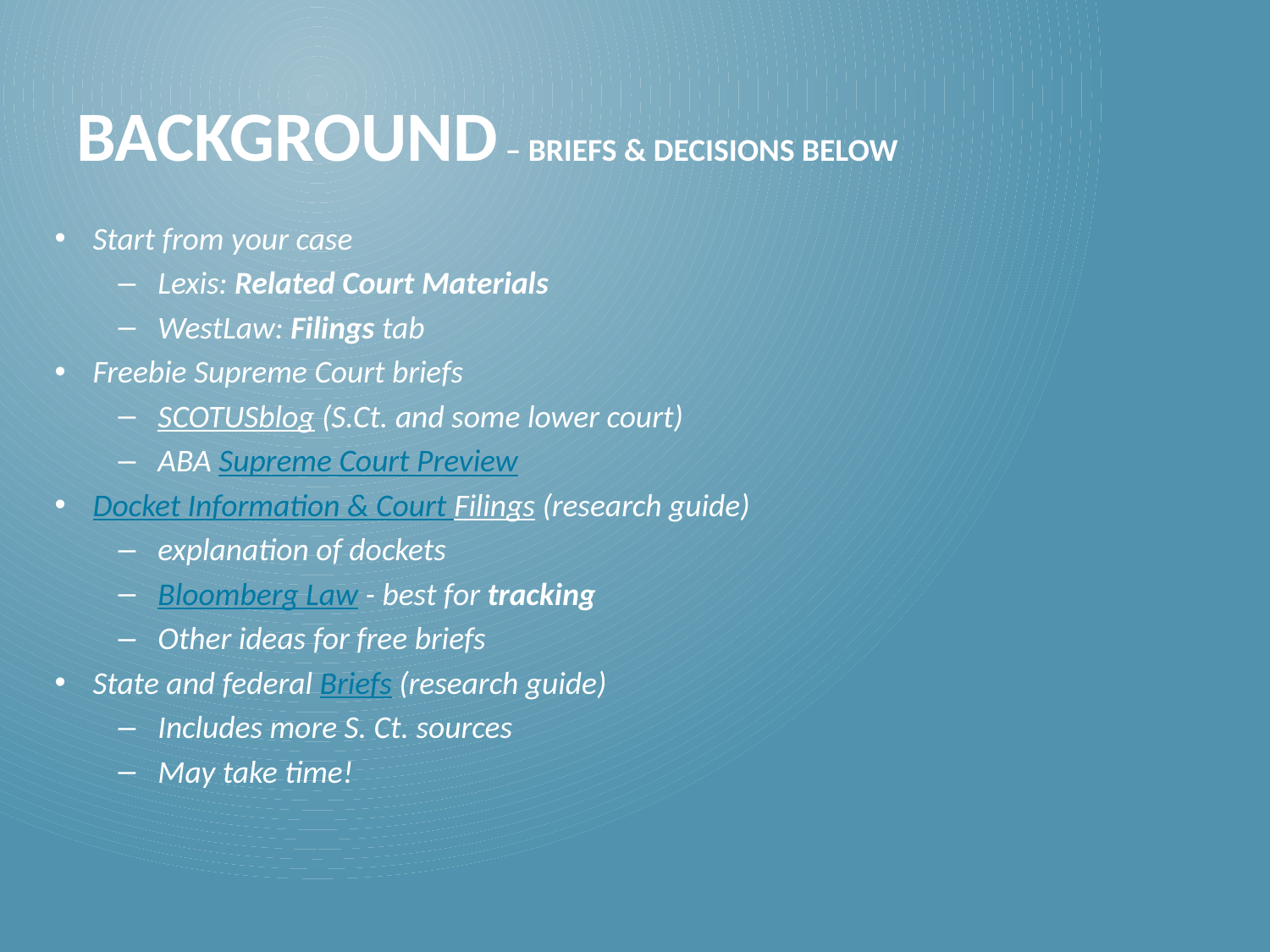

# BACKGROUND – briefs & decisions below
Start from your case
Lexis: Related Court Materials
WestLaw: Filings tab
Freebie Supreme Court briefs
SCOTUSblog (S.Ct. and some lower court)
ABA Supreme Court Preview
Docket Information & Court Filings (research guide)
explanation of dockets
Bloomberg Law - best for tracking
Other ideas for free briefs
State and federal Briefs (research guide)
Includes more S. Ct. sources
May take time!